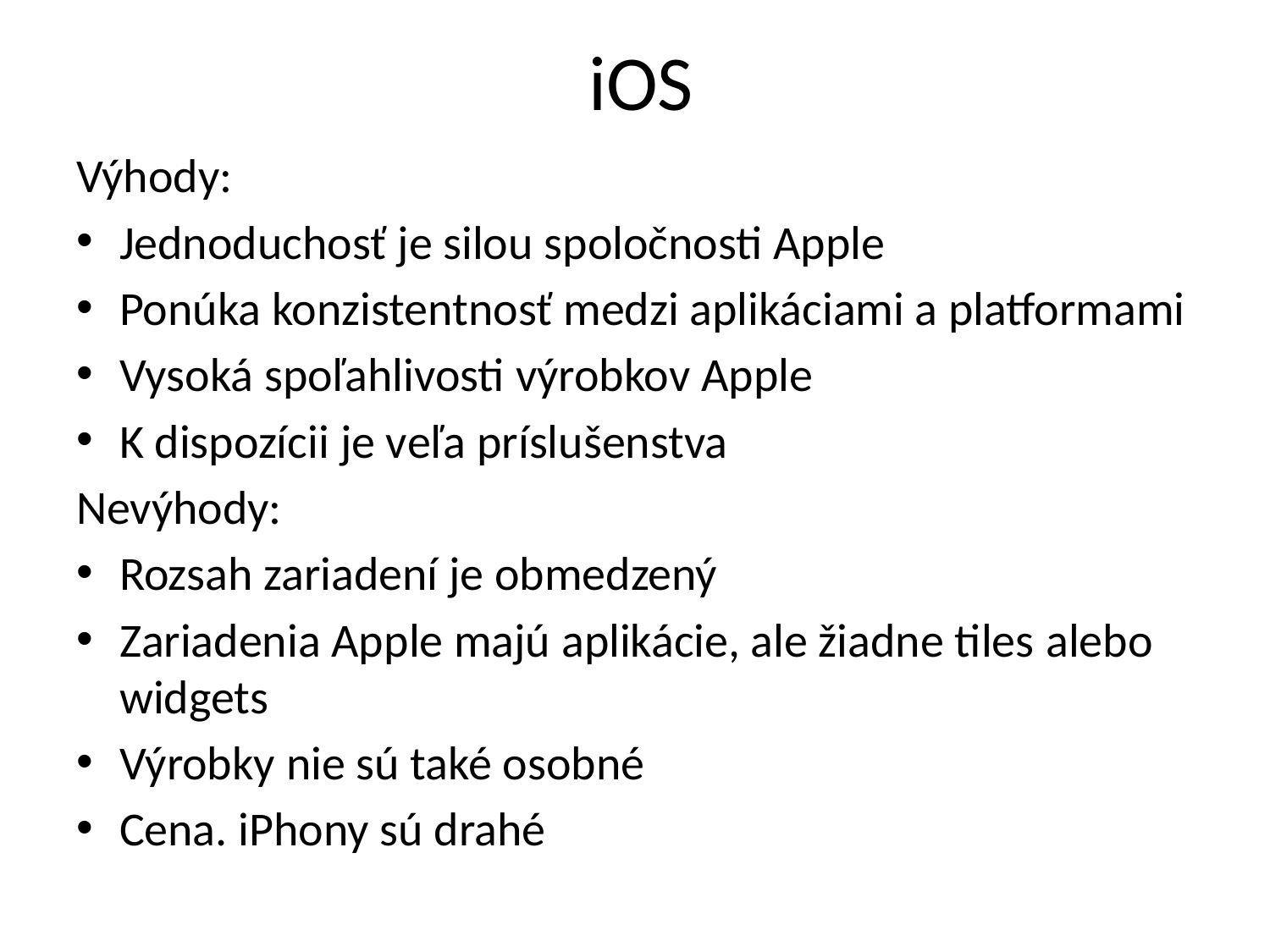

# iOS
Výhody:
Jednoduchosť je silou spoločnosti Apple
Ponúka konzistentnosť medzi aplikáciami a platformami
Vysoká spoľahlivosti výrobkov Apple
K dispozícii je veľa príslušenstva
Nevýhody:
Rozsah zariadení je obmedzený
Zariadenia Apple majú aplikácie, ale žiadne tiles alebo widgets
Výrobky nie sú také osobné
Cena. iPhony sú drahé